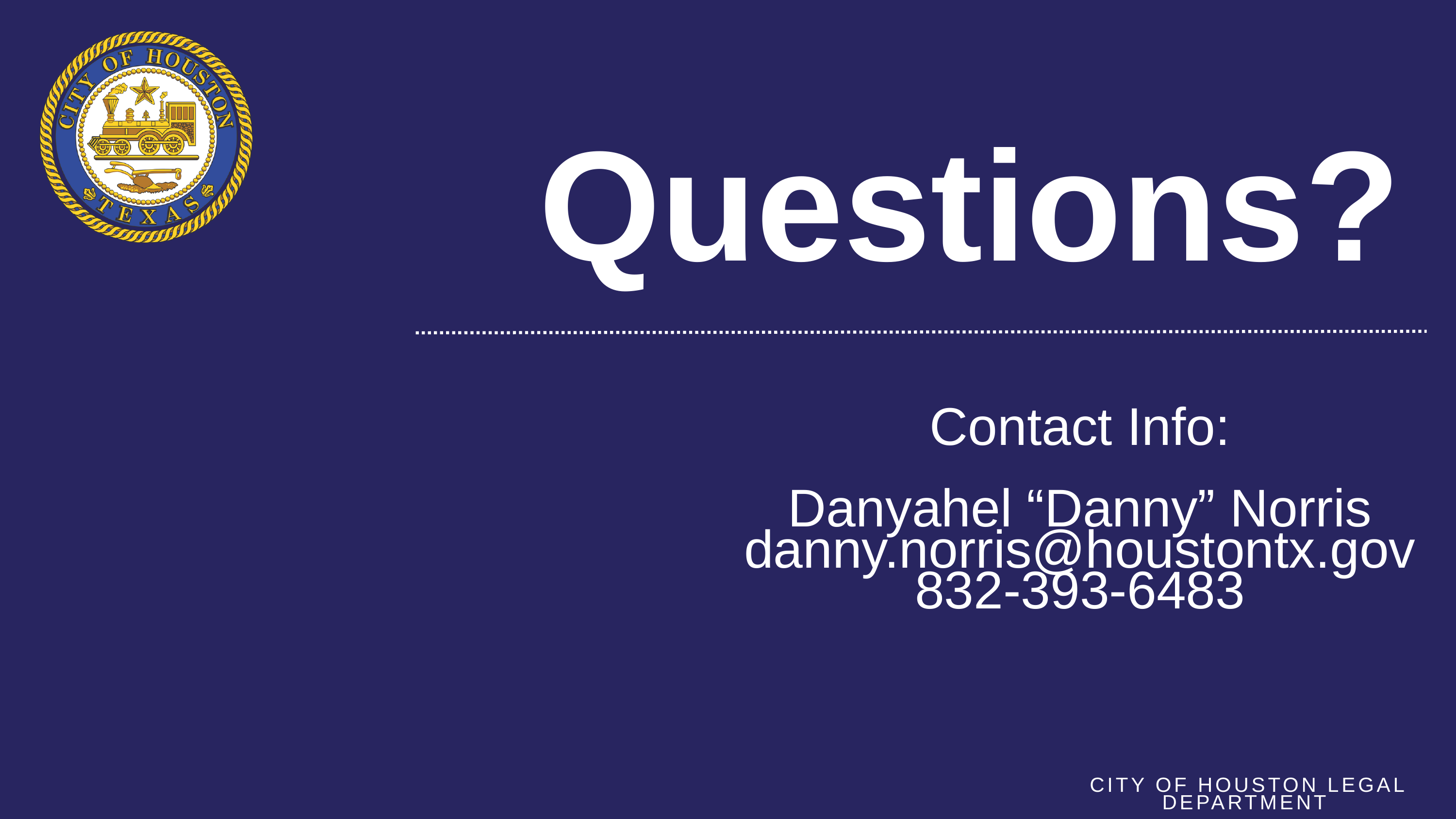

Questions?

​
Contact Info:

Danyahel “Danny” Norris
danny.norris@houstontx.gov
832-393-6483
CITY OF HOUSTON LEGAL DEPARTMENT